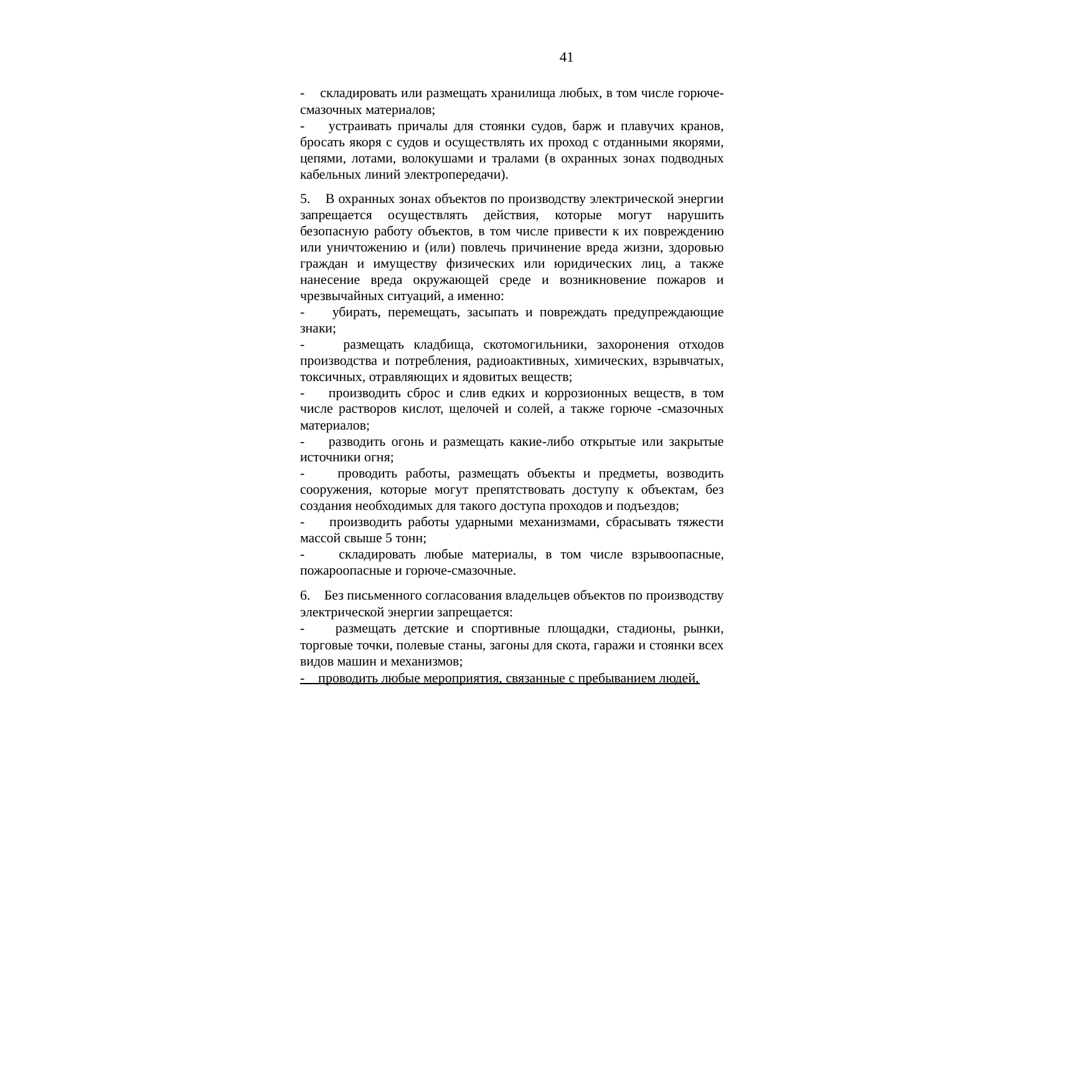

41
-    складировать или размещать хранилища любых, в том числе горюче-смазочных материалов;
-    устраивать причалы для стоянки судов, барж и плавучих кранов, бросать якоря с судов и осуществлять их проход с отданными якорями, цепями, лотами, волокушами и тралами (в охранных зонах подводных кабельных линий электропередачи).
5.    В охранных зонах объектов по производству электрической энергии запрещается осуществлять действия, которые могут нарушить безопасную работу объектов, в том числе привести к их повреждению или уничтожению и (или) повлечь причинение вреда жизни, здоровью граждан и имуществу физических или юридических лиц, а также нанесение вреда окружающей среде и возникновение пожаров и чрезвычайных ситуаций, а именно:
-    убирать, перемещать, засыпать и повреждать предупреждающие знаки;
-    размещать кладбища, скотомогильники, захоронения отходов производства и потребления, радиоактивных, химических, взрывчатых, токсичных, отравляющих и ядовитых веществ;
-    производить сброс и слив едких и коррозионных веществ, в том числе растворов кислот, щелочей и солей, а также горюче -смазочных материалов;
-    разводить огонь и размещать какие-либо открытые или закрытые источники огня;
-    проводить работы, размещать объекты и предметы, возводить сооружения, которые могут препятствовать доступу к объектам, без создания необходимых для такого доступа проходов и подъездов;
-    производить работы ударными механизмами, сбрасывать тяжести массой свыше 5 тонн;
-    складировать любые материалы, в том числе взрывоопасные, пожароопасные и горюче-смазочные.
6.    Без письменного согласования владельцев объектов по производству электрической энергии запрещается:
-    размещать детские и спортивные площадки, стадионы, рынки, торговые точки, полевые станы, загоны для скота, гаражи и стоянки всех видов машин и механизмов;
-    проводить любые мероприятия, связанные с пребыванием людей,